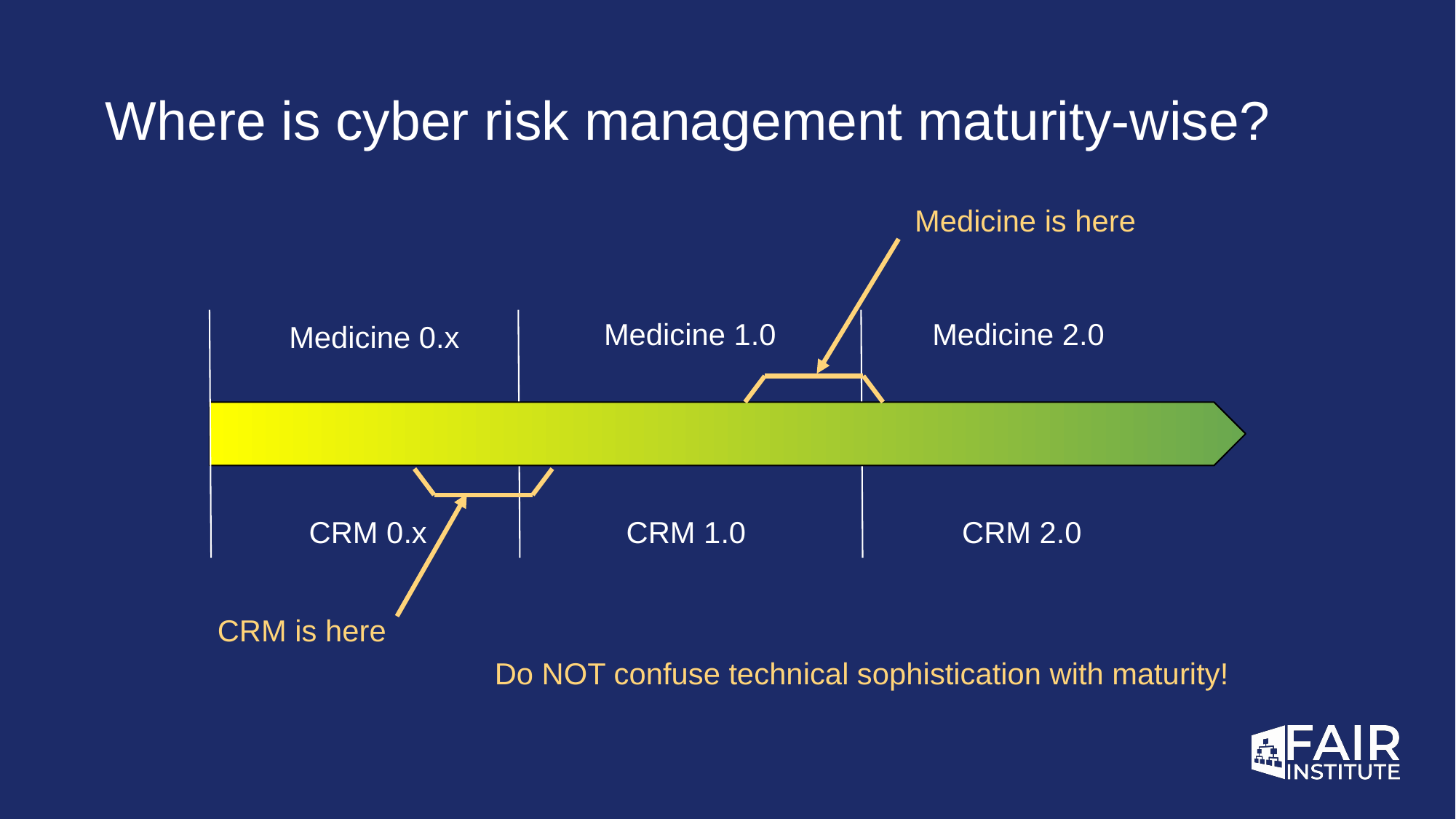

# Where is cyber risk management maturity-wise?
Medicine is here

Medicine 1.0
Medicine 2.0
Medicine 0.x

CRM is here
CRM 0.x
CRM 1.0
CRM 2.0
Do NOT confuse technical sophistication with maturity!